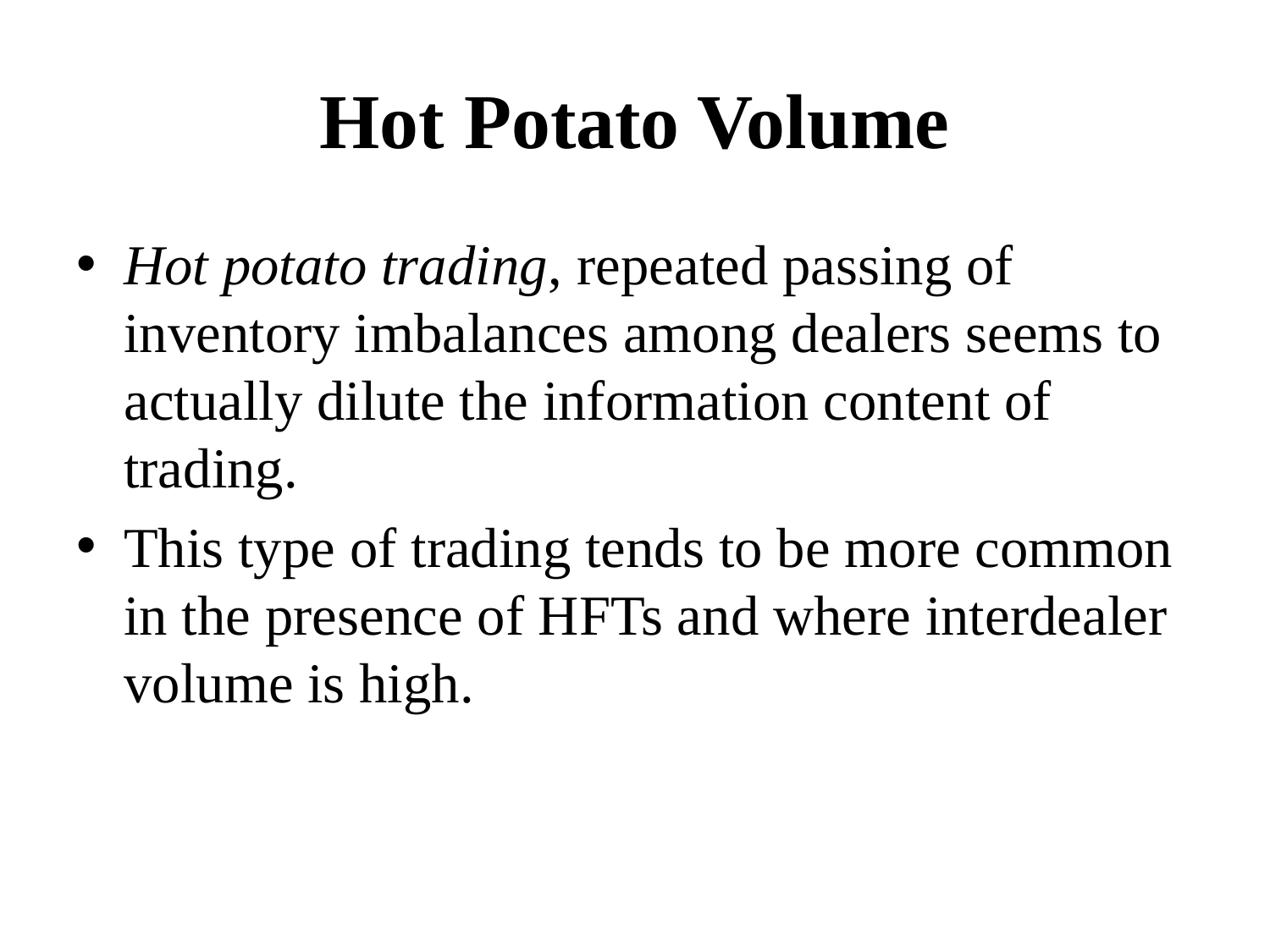

# Hot Potato Volume
Hot potato trading, repeated passing of inventory imbalances among dealers seems to actually dilute the information content of trading.
This type of trading tends to be more common in the presence of HFTs and where interdealer volume is high.